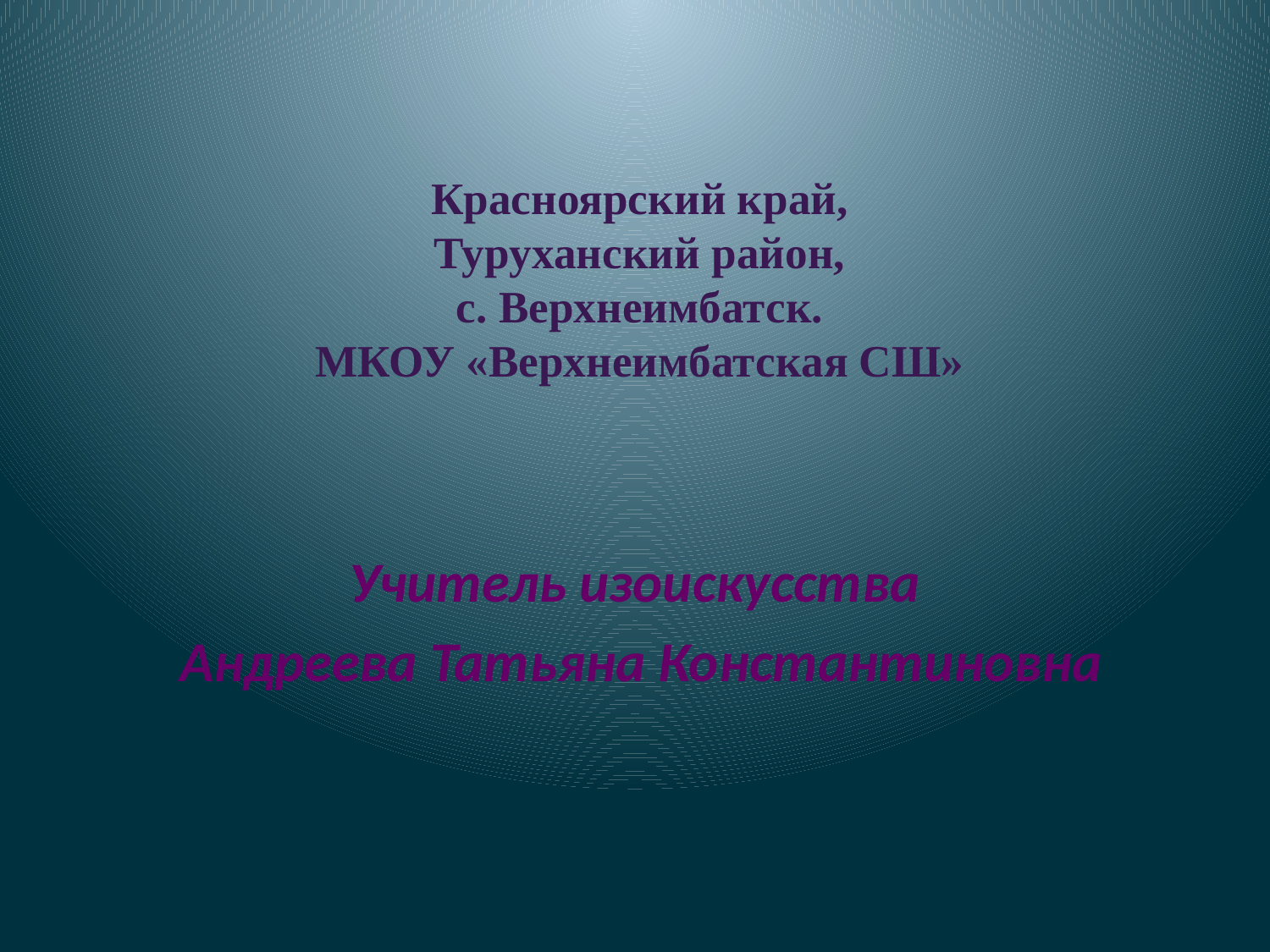

# Красноярский край, Туруханский район, с. Верхнеимбатск. МКОУ «Верхнеимбатская СШ»
Учитель изоискусства
 Андреева Татьяна Константиновна